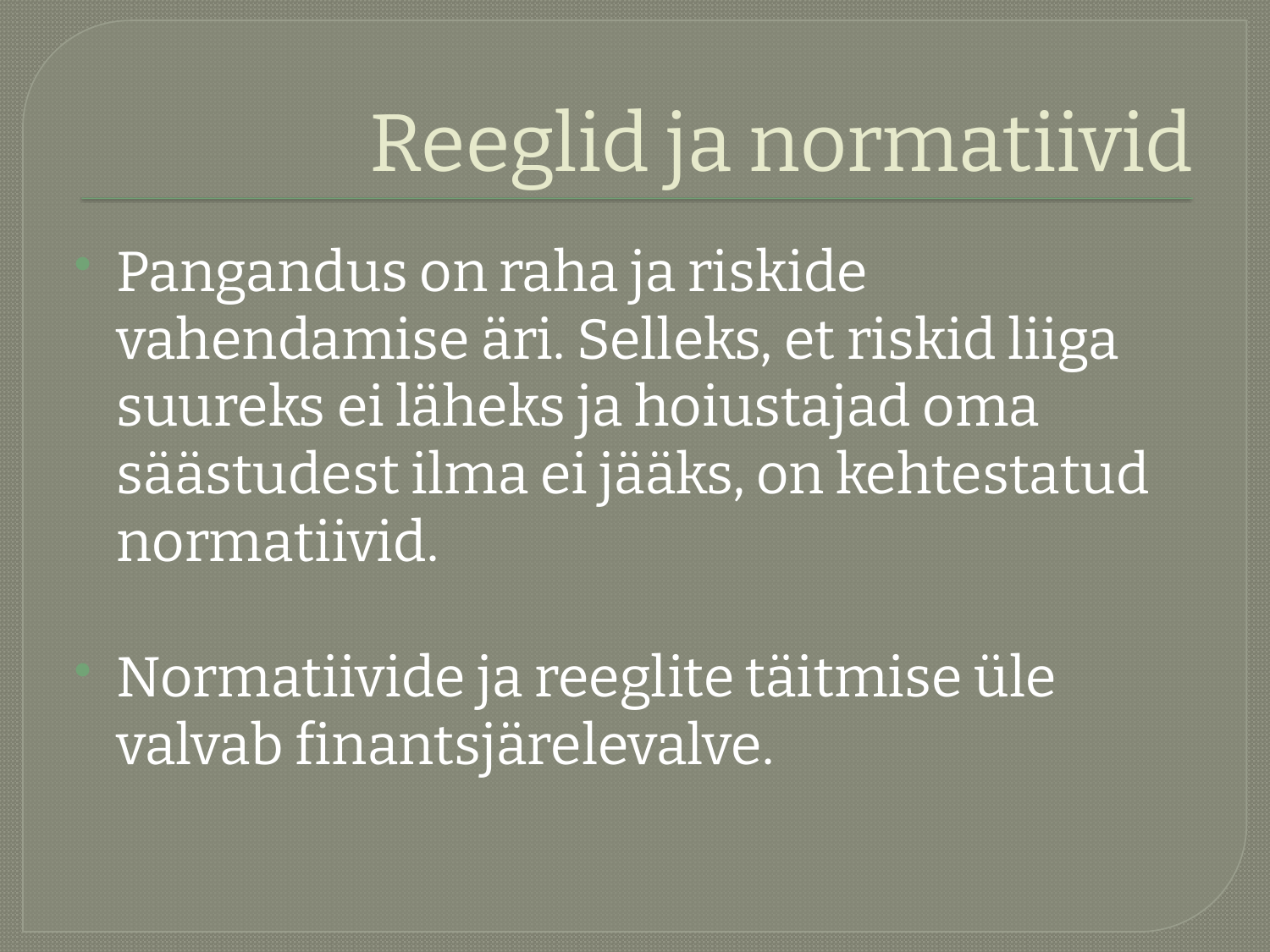

# Reeglid ja normatiivid
Pangandus on raha ja riskide vahendamise äri. Selleks, et riskid liiga suureks ei läheks ja hoiustajad oma säästudest ilma ei jääks, on kehtestatud normatiivid.

Normatiivide ja reeglite täitmise üle valvab finantsjärelevalve.